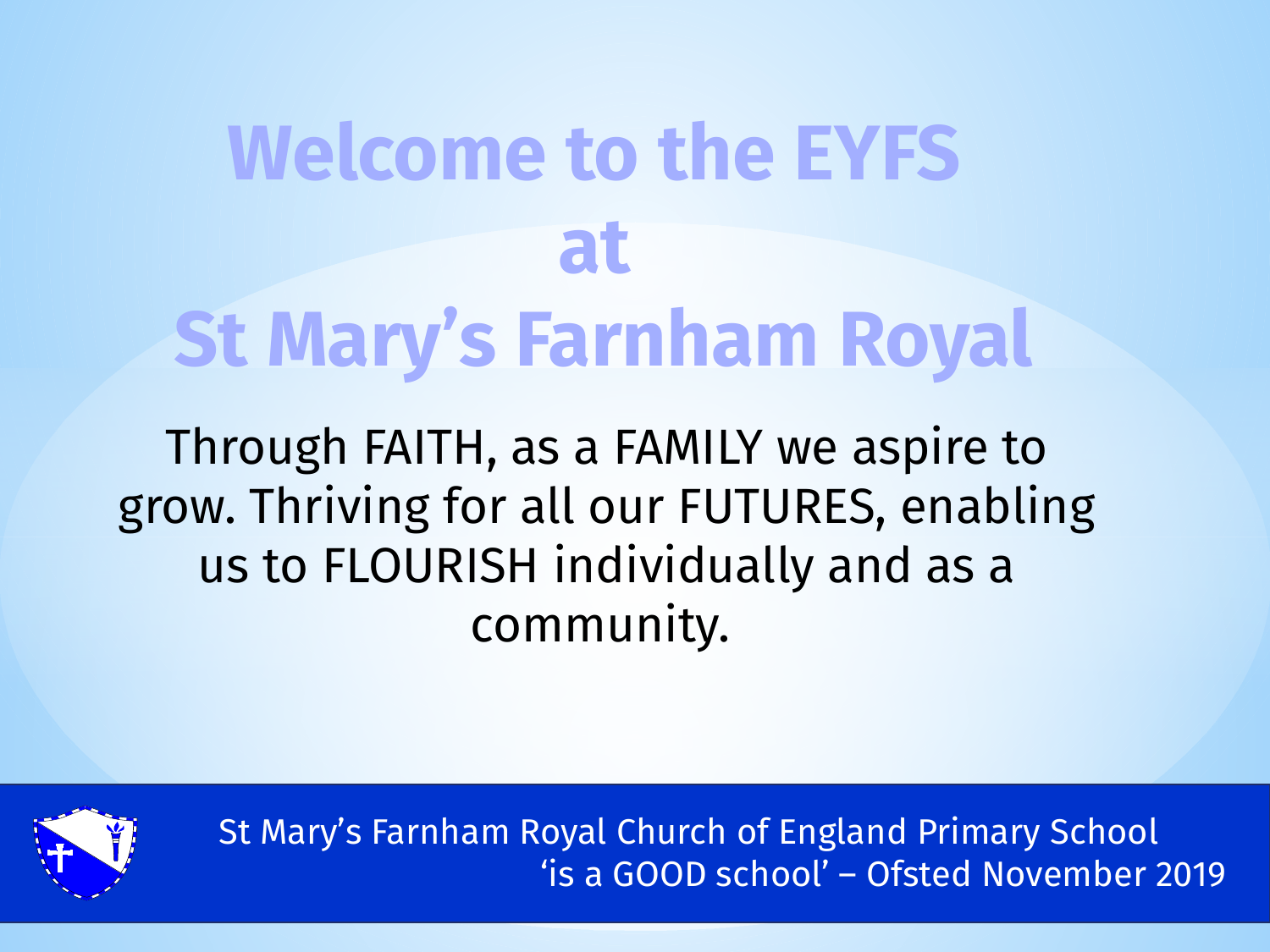

Welcome to the EYFS
at
St Mary’s Farnham Royal
Through FAITH, as a FAMILY we aspire to grow. Thriving for all our FUTURES, enabling us to FLOURISH individually and as a community.

St Mary’s Farnham Royal Church of England Primary School
‘is a GOOD school’ – Ofsted November 2019